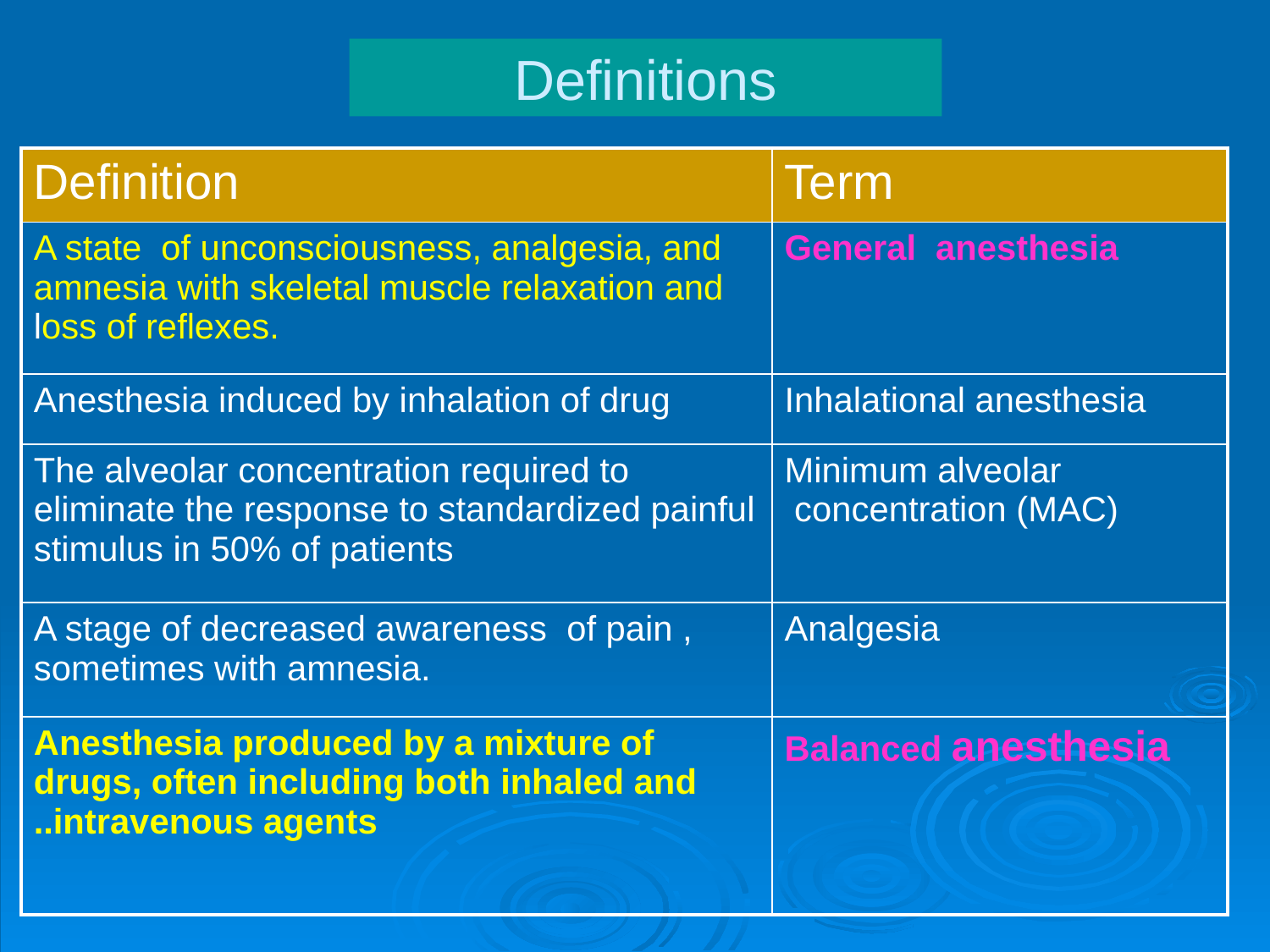

# Definitions
| Definition | Term |
| --- | --- |
| A state of unconsciousness, analgesia, and amnesia with skeletal muscle relaxation and loss of reflexes. | General anesthesia |
| Anesthesia induced by inhalation of drug | Inhalational anesthesia |
| The alveolar concentration required to eliminate the response to standardized painful stimulus in 50% of patients | Minimum alveolar concentration (MAC) |
| A stage of decreased awareness of pain , sometimes with amnesia. | Analgesia |
| Anesthesia produced by a mixture of drugs, often including both inhaled and intravenous agents.. | Balanced anesthesia |